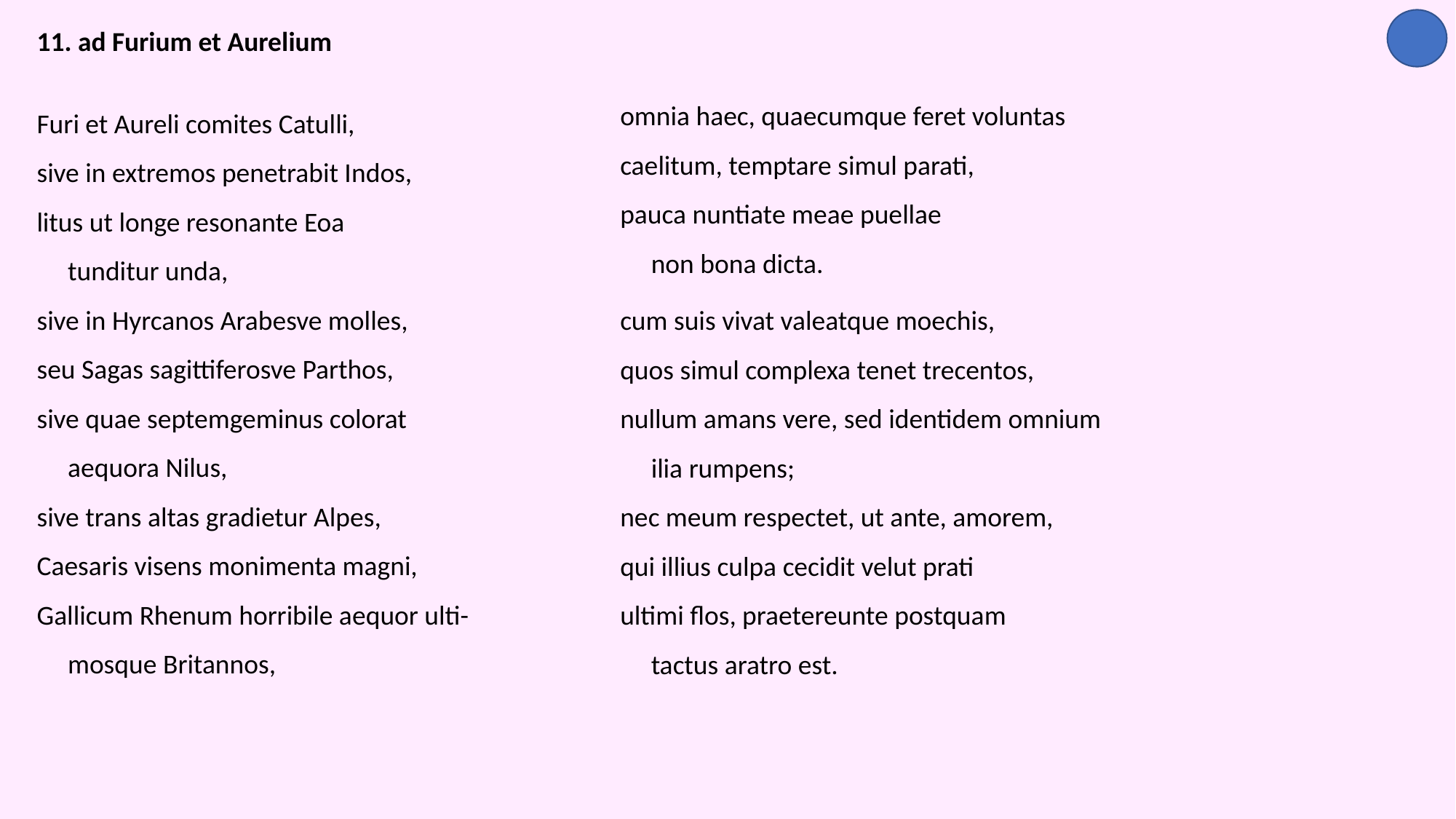

11. ad Furium et Aurelium

Furi et Aureli comites Catulli,
sive in extremos penetrabit Indos,
litus ut longe resonante Eoa
     tunditur unda,
sive in Hyrcanos Arabesve molles,
seu Sagas sagittiferosve Parthos,
sive quae septemgeminus colorat
     aequora Nilus,
sive trans altas gradietur Alpes,
Caesaris visens monimenta magni,
Gallicum Rhenum horribile aequor ulti-
     mosque Britannos,
omnia haec, quaecumque feret voluntas
caelitum, temptare simul parati,
pauca nuntiate meae puellae
     non bona dicta.
cum suis vivat valeatque moechis,
quos simul complexa tenet trecentos,
nullum amans vere, sed identidem omnium
     ilia rumpens;
nec meum respectet, ut ante, amorem,
qui illius culpa cecidit velut prati
ultimi flos, praetereunte postquam
     tactus aratro est.